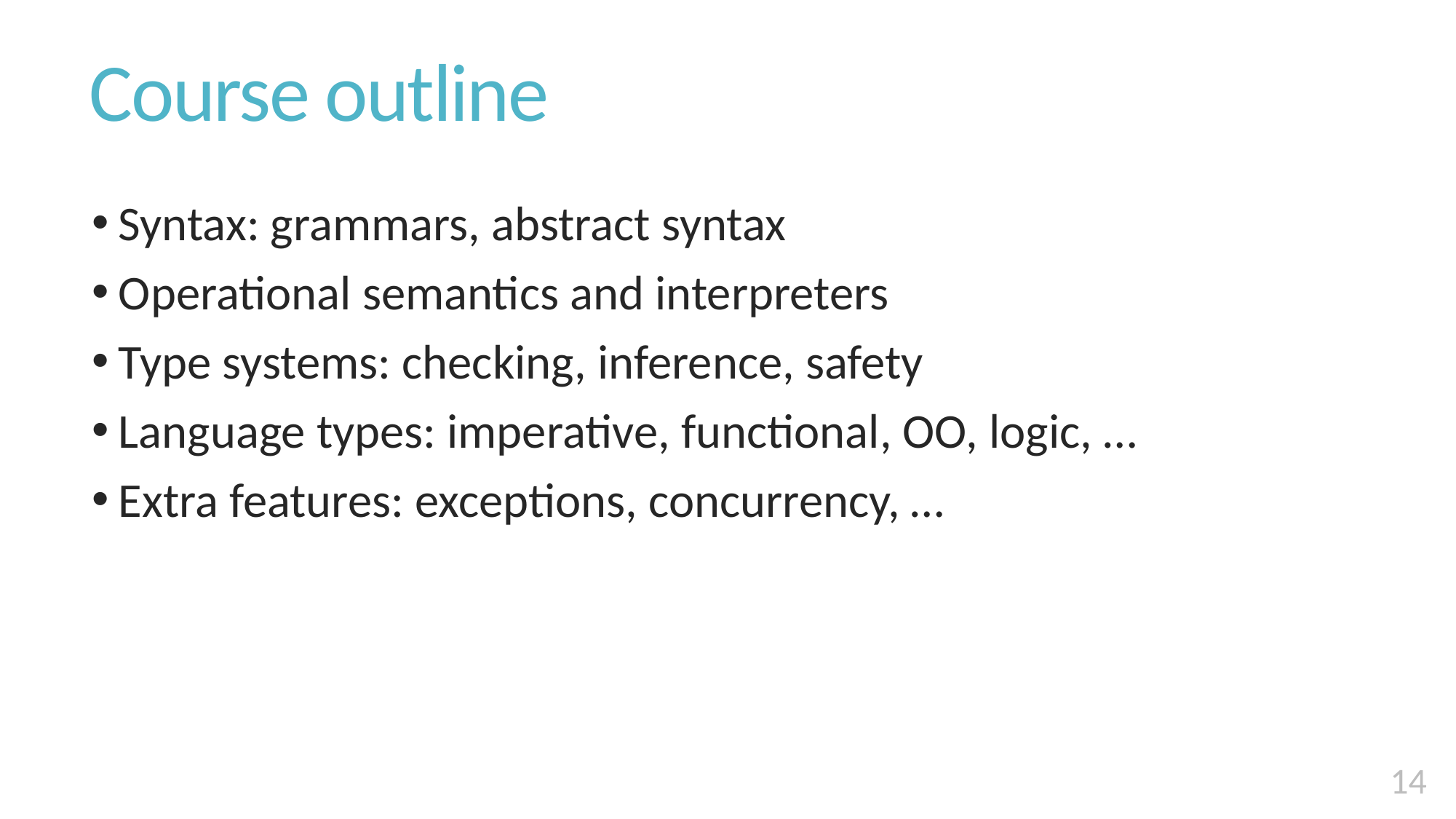

# Course outline
Syntax: grammars, abstract syntax
Operational semantics and interpreters
Type systems: checking, inference, safety
Language types: imperative, functional, OO, logic, …
Extra features: exceptions, concurrency, …
14